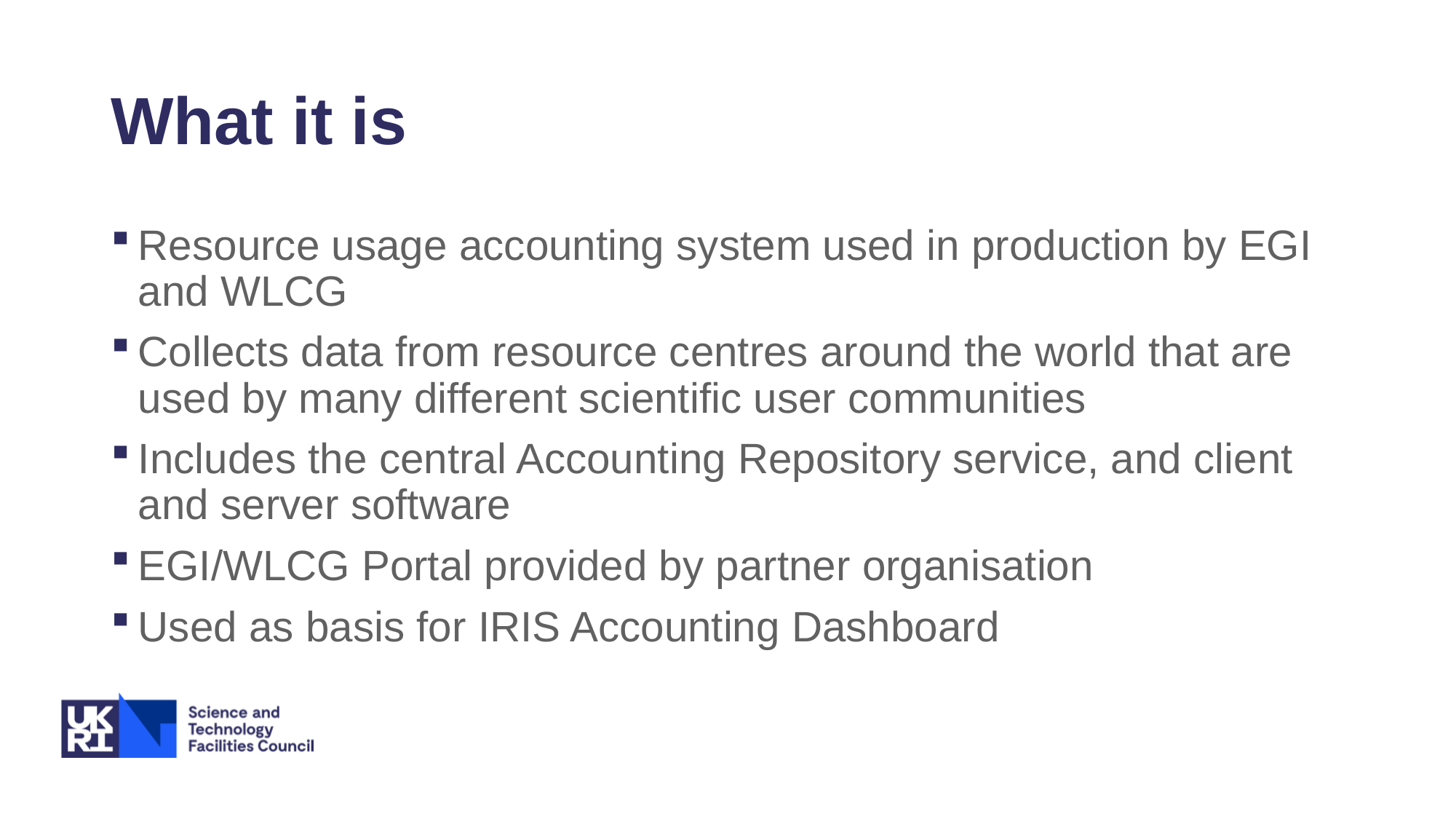

# What it is
Resource usage accounting system used in production by EGI and WLCG
Collects data from resource centres around the world that are used by many different scientific user communities
Includes the central Accounting Repository service, and client and server software
EGI/WLCG Portal provided by partner organisation
Used as basis for IRIS Accounting Dashboard